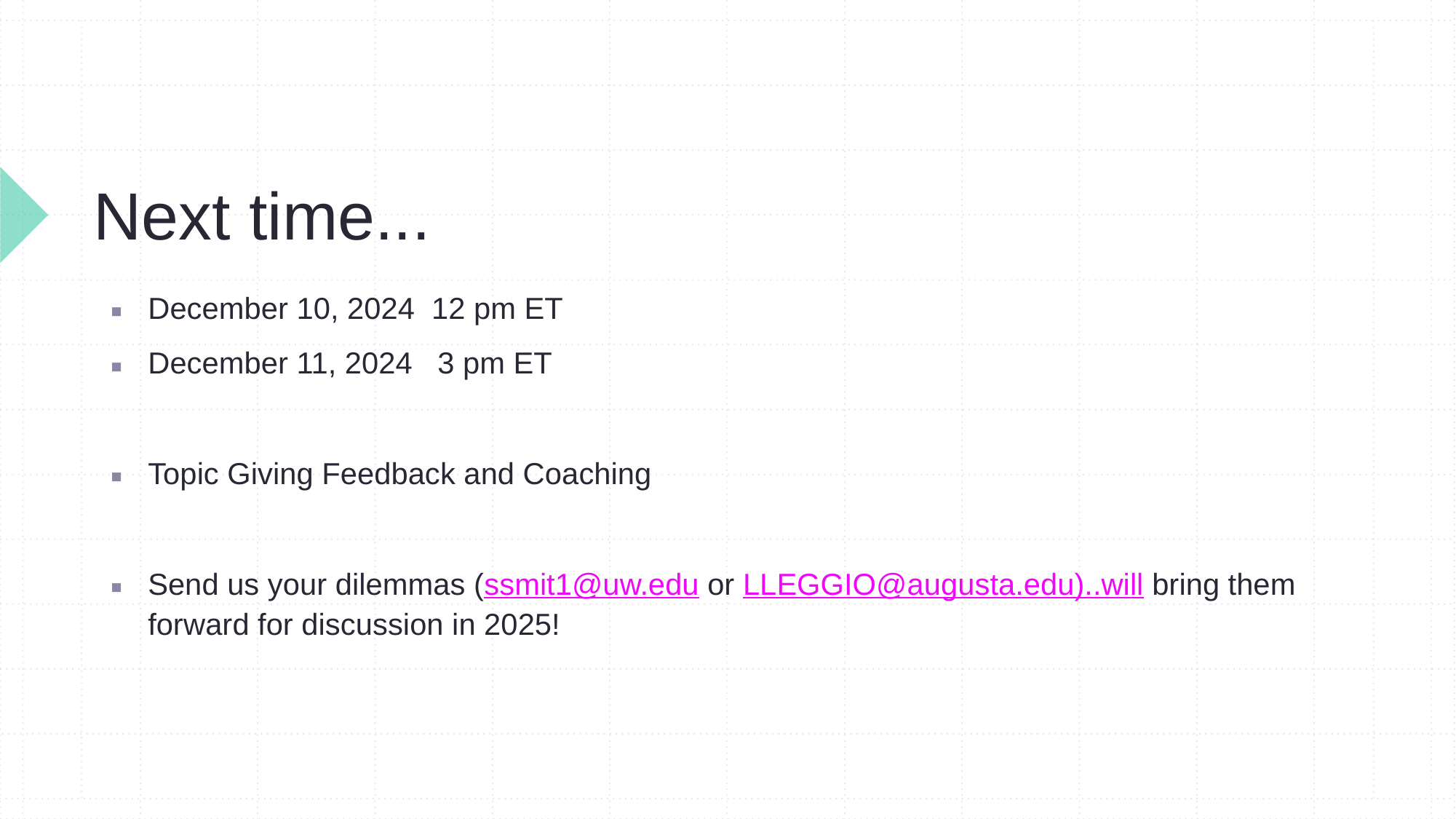

# Next time...
December 10, 2024  12 pm ET
December 11, 2024   3 pm ET

Topic Giving Feedback and Coaching

Send us your dilemmas (ssmit1@uw.edu or LLEGGIO@augusta.edu)..will bring them forward for discussion in 2025!